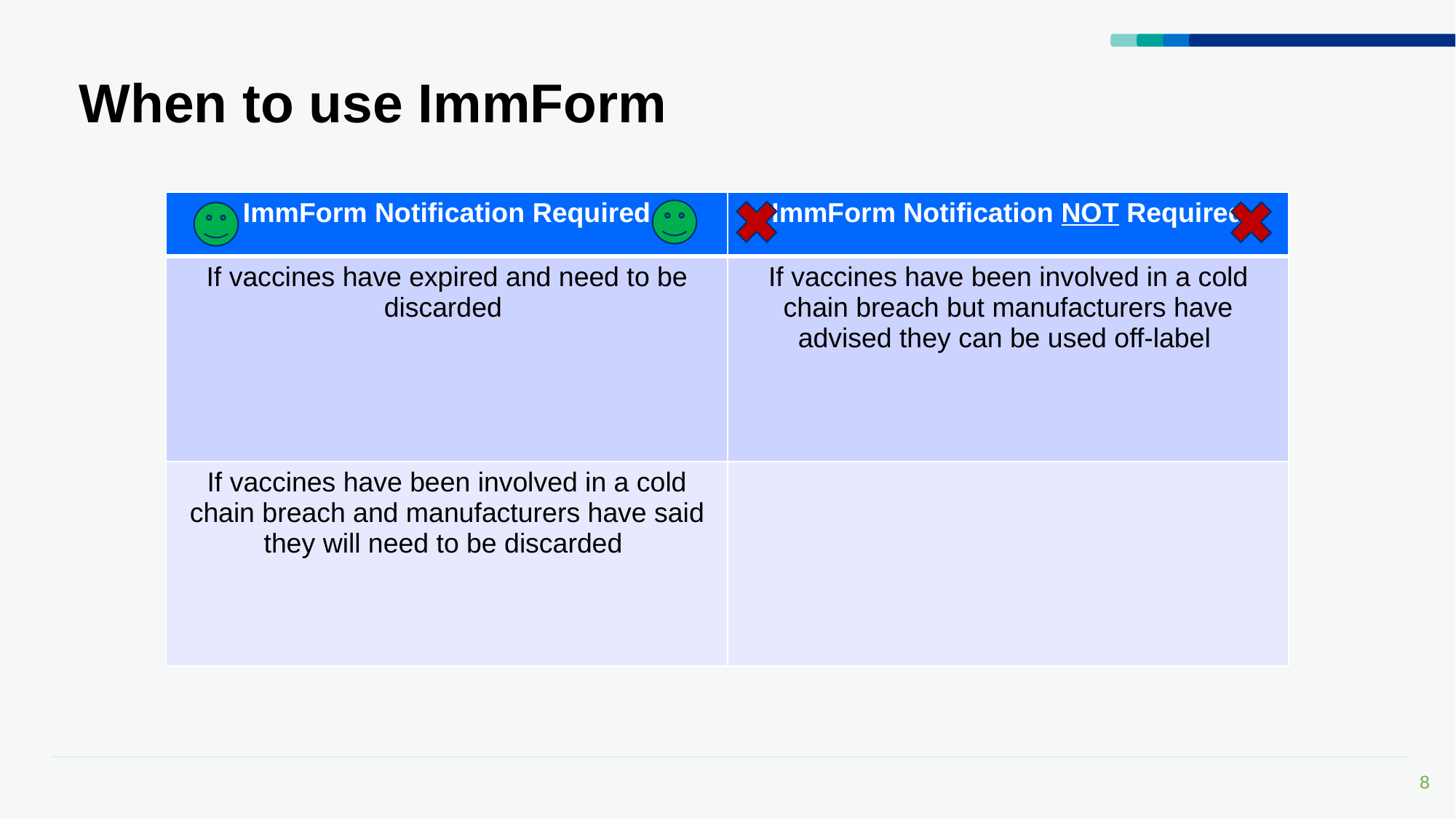

# When to use ImmForm
| ImmForm Notification Required | ImmForm Notification NOT Required |
| --- | --- |
| If vaccines have expired and need to be discarded | If vaccines have been involved in a cold chain breach but manufacturers have advised they can be used off-label |
| If vaccines have been involved in a cold chain breach and manufacturers have said they will need to be discarded |  |